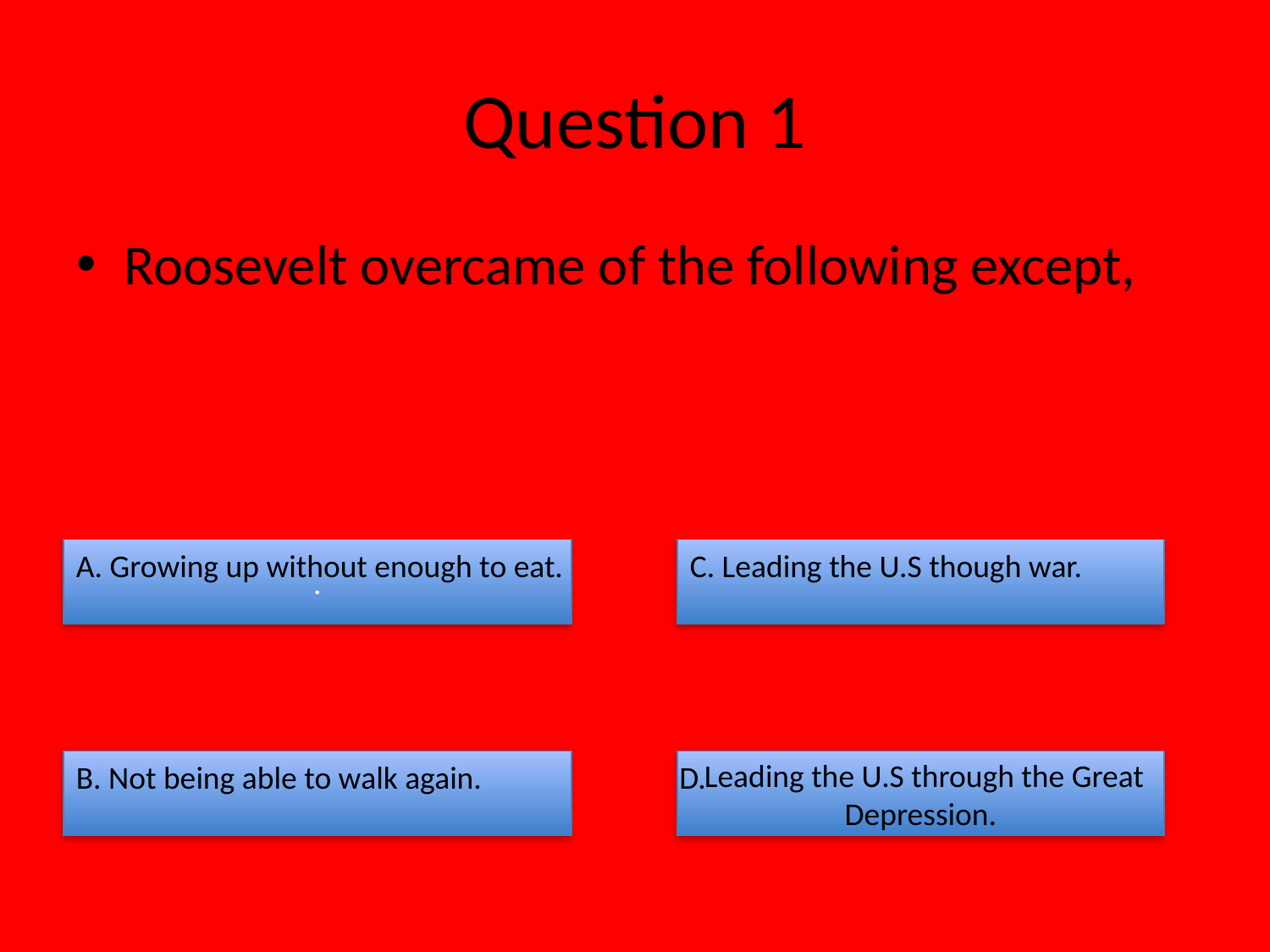

# Question 1
Roosevelt overcame of the following except,
.
A. Growing up without enough to eat.

C. Leading the U.S though war.

B. Not being able to walk again.
D.
 Leading the U.S through the Great Depression.